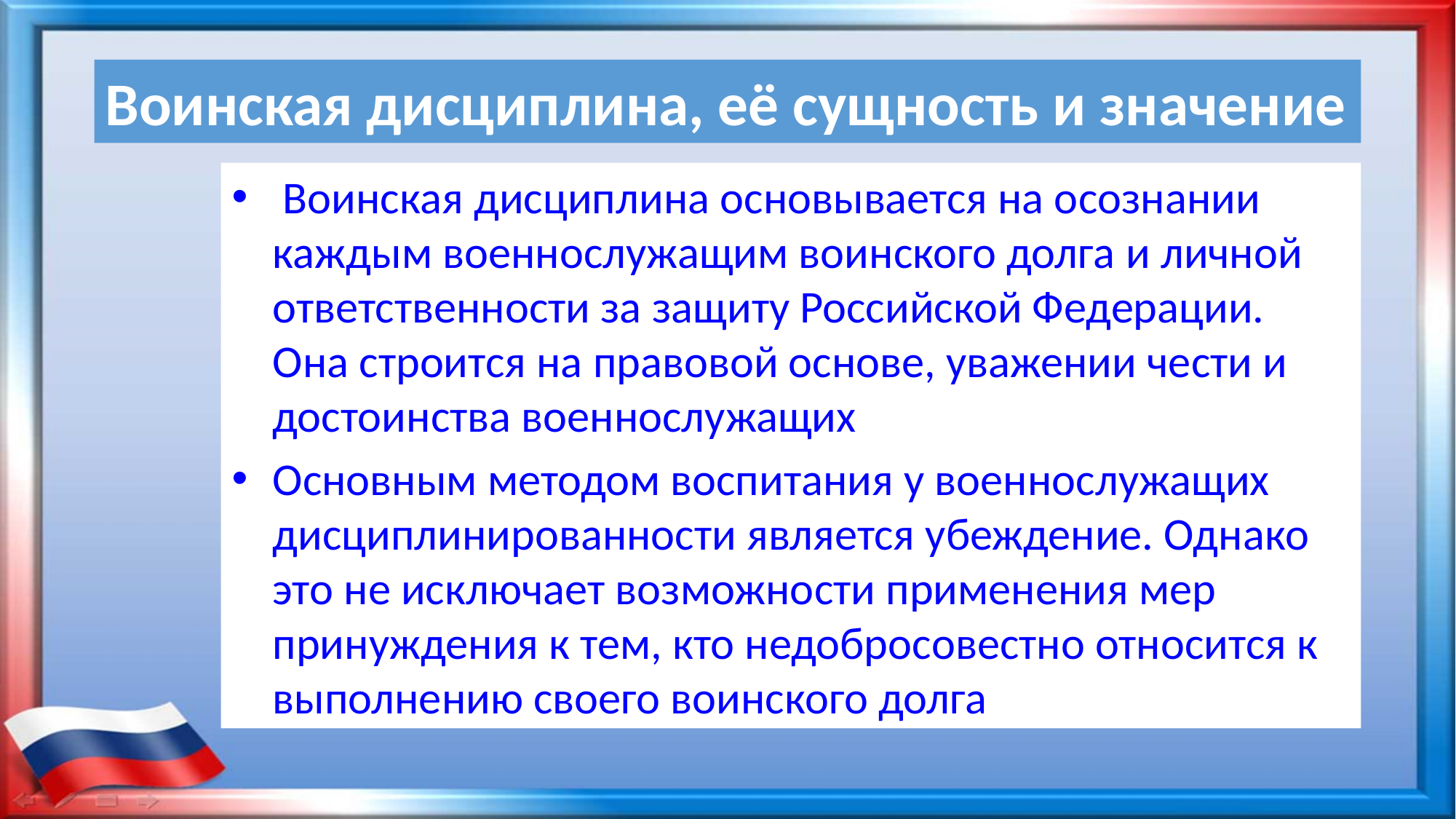

Воинская дисциплина, её сущность и значение
 Воинская дисциплина основывается на осознании каждым военнослужащим воинского долга и личной ответственности за защиту Российской Федерации. Она строится на правовой основе, уважении чести и достоинства военнослужащих
Основным методом воспитания у военнослужащих дисциплинированности является убеждение. Однако это не исключает возможности применения мер принуждения к тем, кто недобросовестно относится к выполнению своего воинского долга